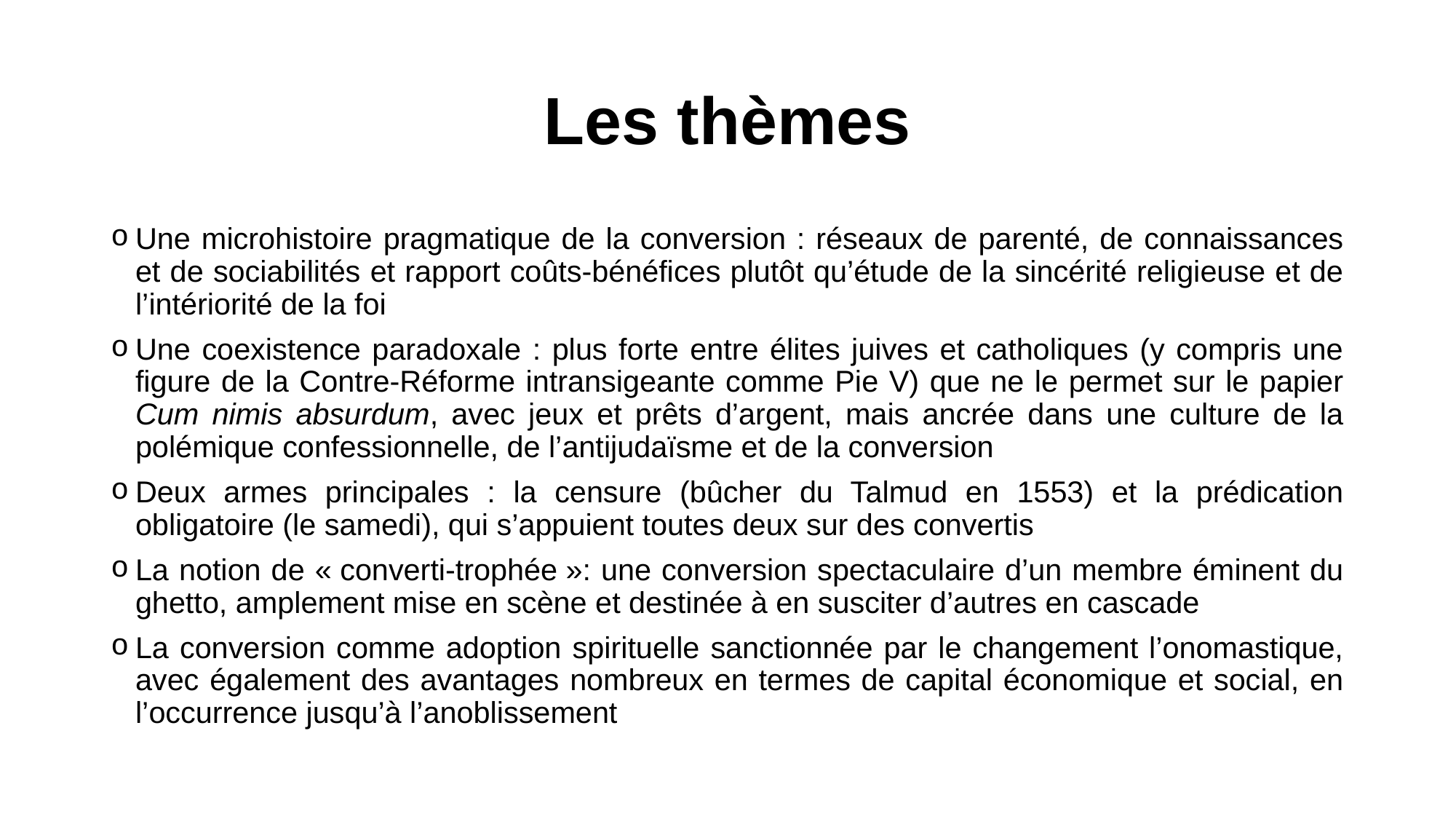

# Les thèmes
Une microhistoire pragmatique de la conversion : réseaux de parenté, de connaissances et de sociabilités et rapport coûts-bénéfices plutôt qu’étude de la sincérité religieuse et de l’intériorité de la foi
Une coexistence paradoxale : plus forte entre élites juives et catholiques (y compris une figure de la Contre-Réforme intransigeante comme Pie V) que ne le permet sur le papier Cum nimis absurdum, avec jeux et prêts d’argent, mais ancrée dans une culture de la polémique confessionnelle, de l’antijudaïsme et de la conversion
Deux armes principales : la censure (bûcher du Talmud en 1553) et la prédication obligatoire (le samedi), qui s’appuient toutes deux sur des convertis
La notion de « converti-trophée »: une conversion spectaculaire d’un membre éminent du ghetto, amplement mise en scène et destinée à en susciter d’autres en cascade
La conversion comme adoption spirituelle sanctionnée par le changement l’onomastique, avec également des avantages nombreux en termes de capital économique et social, en l’occurrence jusqu’à l’anoblissement